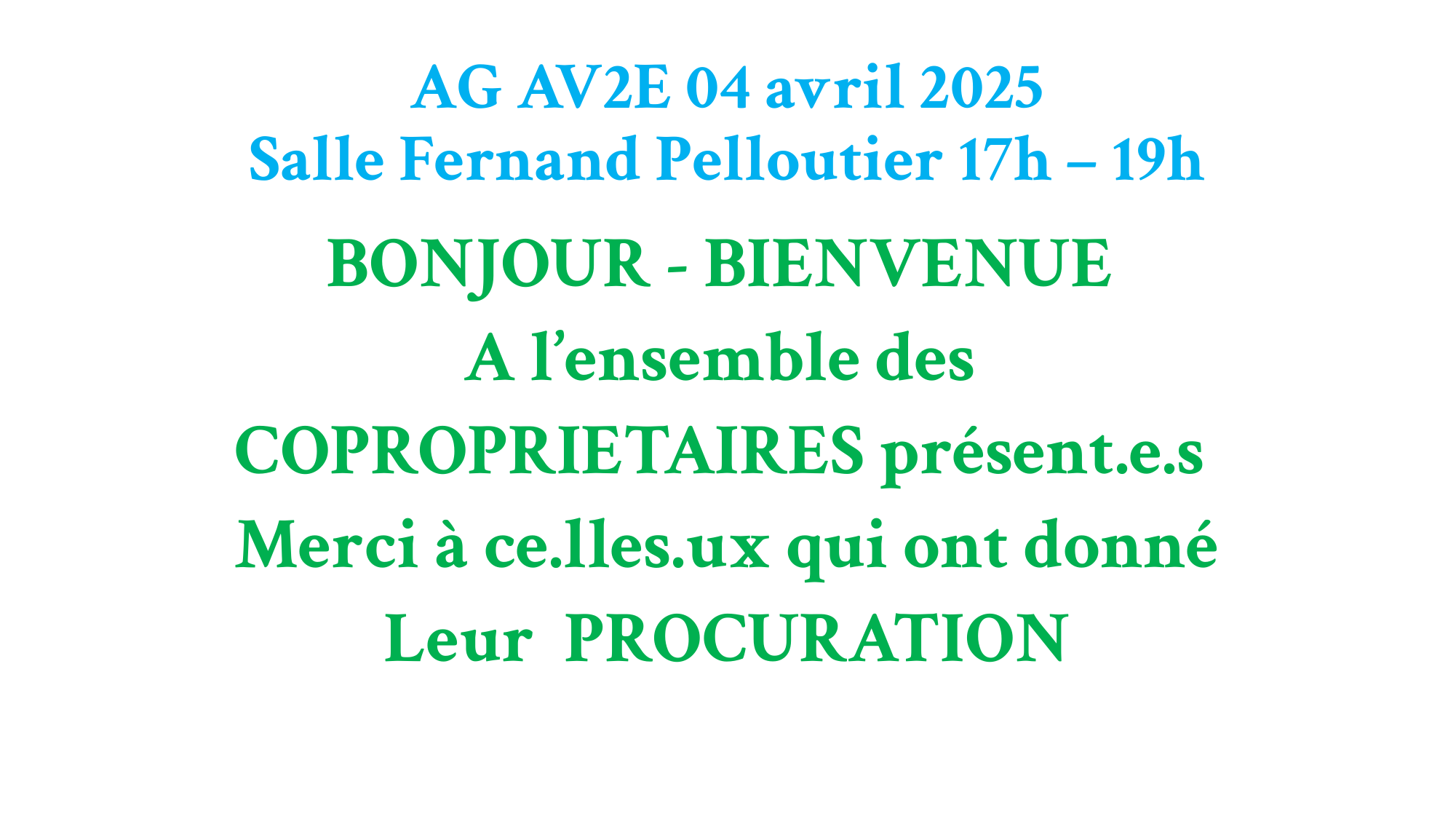

# AG AV2E 04 avril 2025 Salle Fernand Pelloutier 17h – 19h
BONJOUR - BIENVENUE
A l’ensemble des
COPROPRIETAIRES présent.e.s
Merci à ce.lles.ux qui ont donné
Leur  PROCURATION